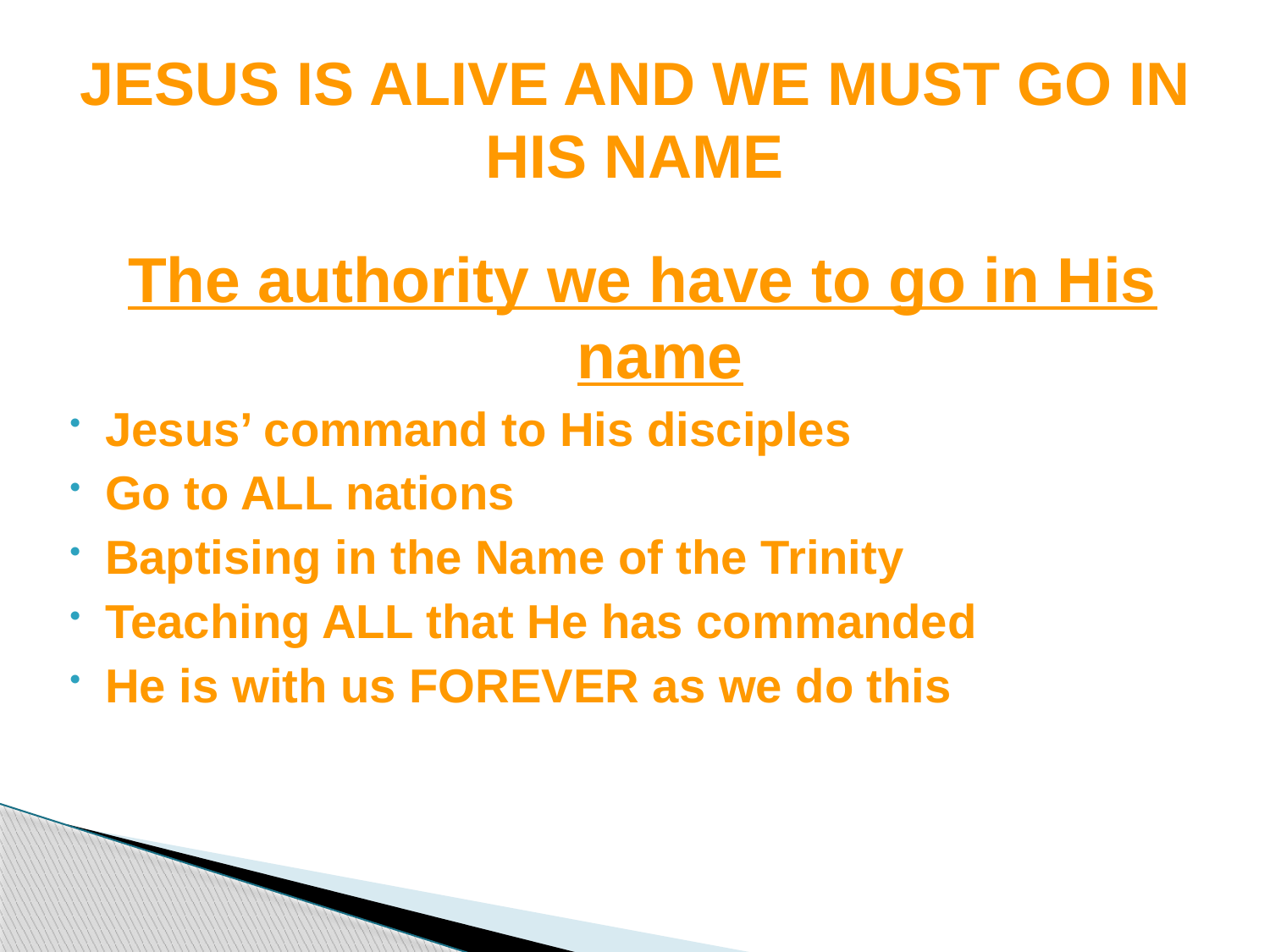

# JESUS IS ALIVE AND WE MUST GO IN HIS NAME
The authority we have to go in His name
Jesus’ command to His disciples
Go to ALL nations
Baptising in the Name of the Trinity
Teaching ALL that He has commanded
He is with us FOREVER as we do this